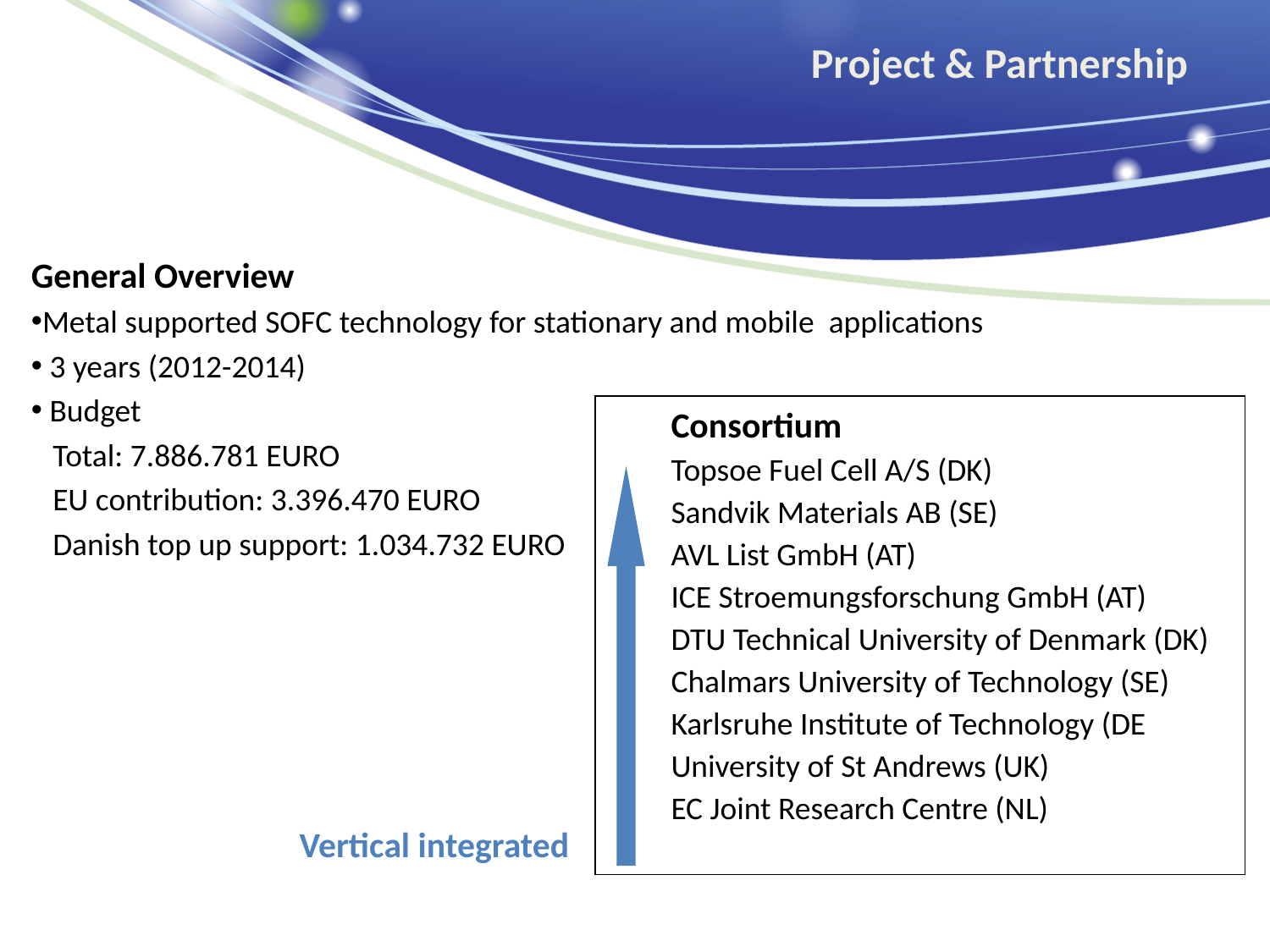

# Project & Partnership
General Overview
Metal supported SOFC technology for stationary and mobile  applications
 3 years (2012-2014)
 Budget
   Total: 7.886.781 EURO
   EU contribution: 3.396.470 EURO
   Danish top up support: 1.034.732 EURO
Consortium
Topsoe Fuel Cell A/S (DK)
Sandvik Materials AB (SE)
AVL List GmbH (AT)
ICE Stroemungsforschung GmbH (AT)
DTU Technical University of Denmark (DK)
Chalmars University of Technology (SE)
Karlsruhe Institute of Technology (DE
University of St Andrews (UK)
EC Joint Research Centre (NL)

Vertical integrated